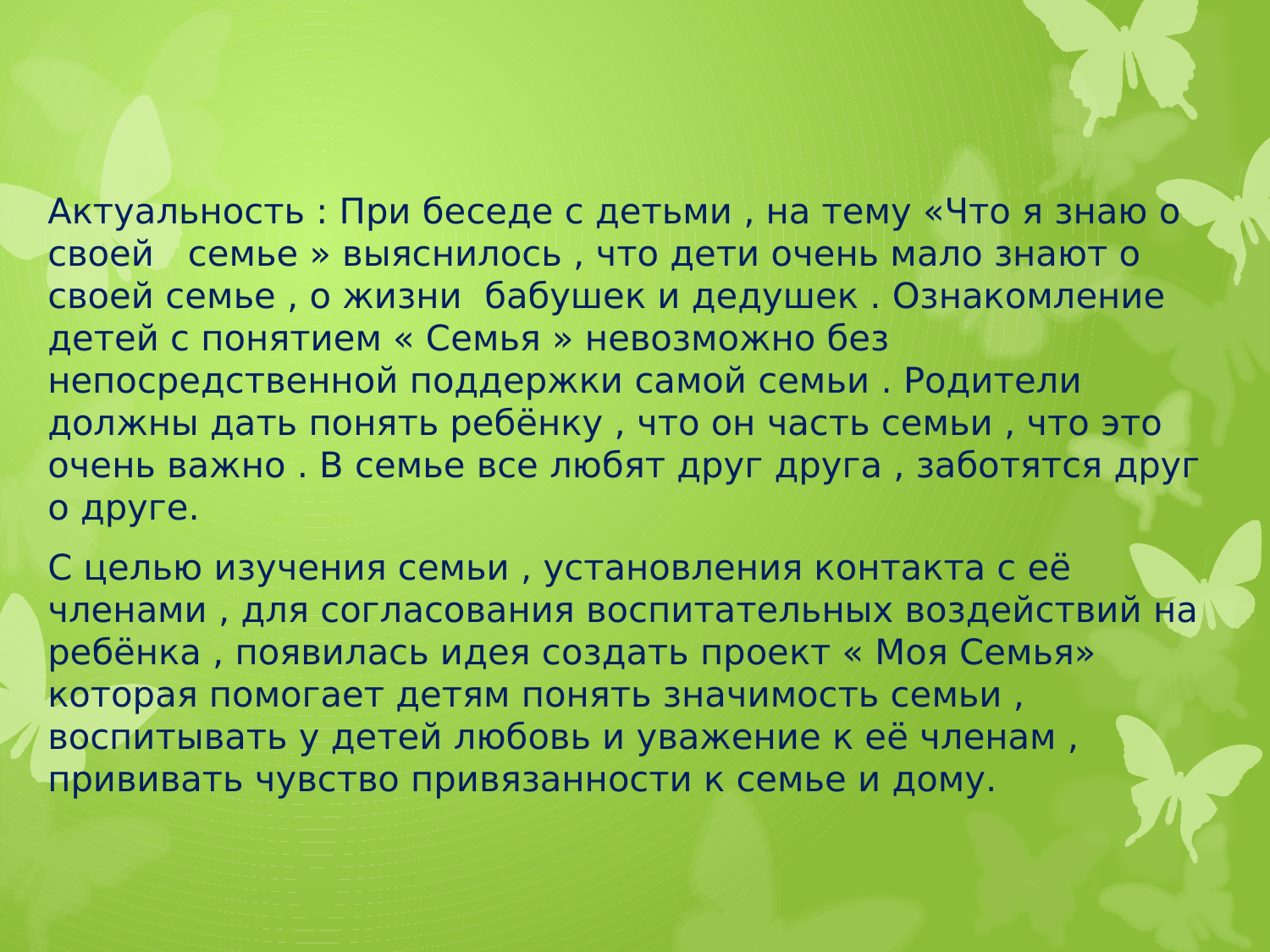

Актуальность : При беседе с детьми , на тему «Что я знаю о своей   семье » выяснилось , что дети очень мало знают о своей семье , о жизни  бабушек и дедушек . Ознакомление детей с понятием « Семья » невозможно без непосредственной поддержки самой семьи . Родители должны дать понять ребёнку , что он часть семьи , что это очень важно . В семье все любят друг друга , заботятся друг о друге.
С целью изучения семьи , установления контакта с её членами , для согласования воспитательных воздействий на ребёнка , появилась идея создать проект « Моя Семья» которая помогает детям понять значимость семьи , воспитывать у детей любовь и уважение к её членам , прививать чувство привязанности к семье и дому.
#